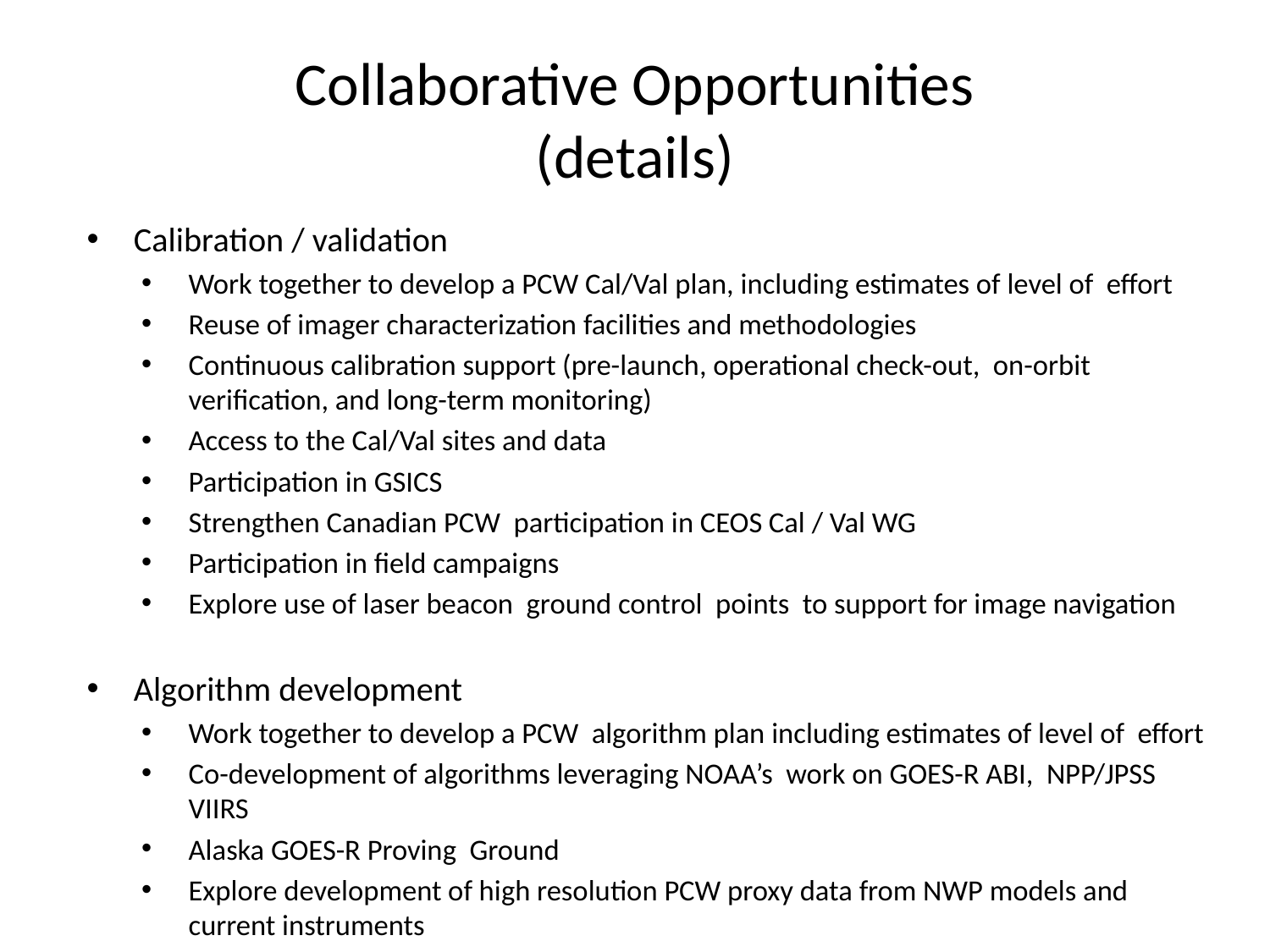

# Collaborative Opportunities (details)
Calibration / validation
Work together to develop a PCW Cal/Val plan, including estimates of level of  effort
Reuse of imager characterization facilities and methodologies
Continuous calibration support (pre-launch, operational check-out,  on-orbit verification, and long-term monitoring)
Access to the Cal/Val sites and data
Participation in GSICS
Strengthen Canadian PCW  participation in CEOS Cal / Val WG
Participation in field campaigns
Explore use of laser beacon  ground control  points  to support for image navigation

Algorithm development
Work together to develop a PCW  algorithm plan including estimates of level of  effort
Co-development of algorithms leveraging NOAA’s  work on GOES-R ABI,  NPP/JPSS VIIRS
Alaska GOES-R Proving  Ground
Explore development of high resolution PCW proxy data from NWP models and current instruments